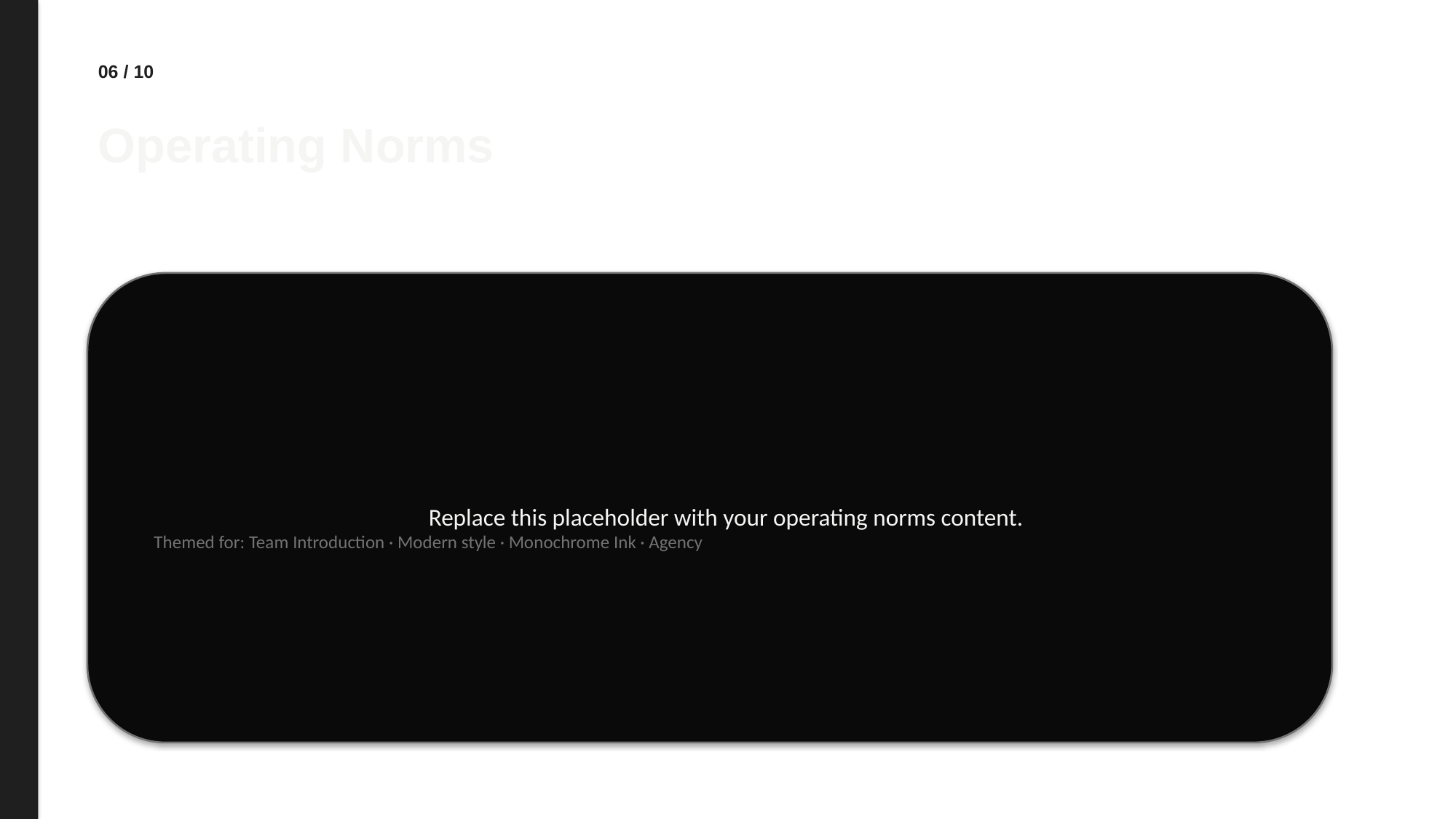

06 / 10
Operating Norms
Replace this placeholder with your operating norms content.
Themed for: Team Introduction · Modern style · Monochrome Ink · Agency